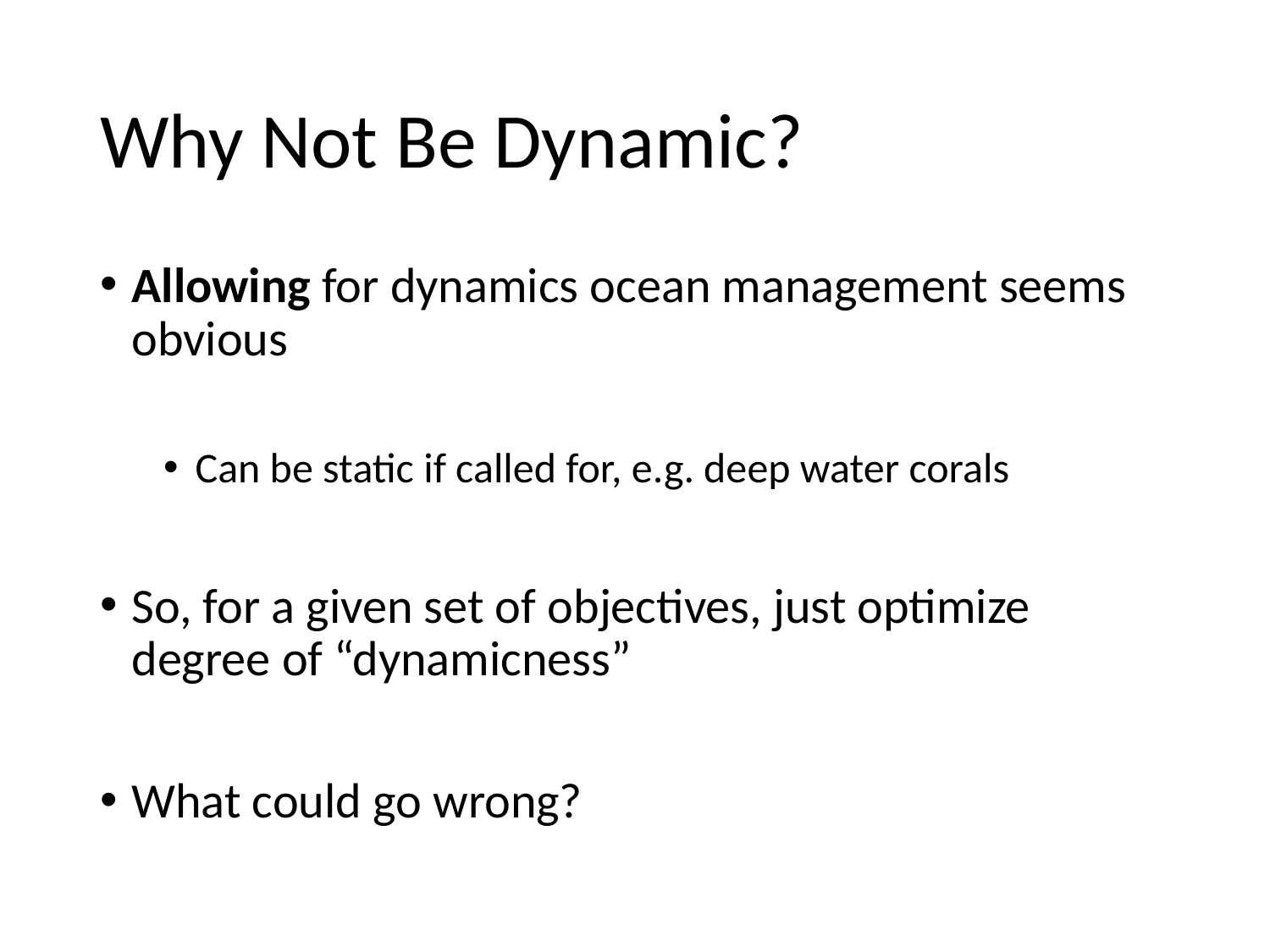

# Why Not Be Dynamic?
Allowing for dynamics ocean management seems obvious

Can be static if called for, e.g. deep water corals

So, for a given set of objectives, just optimize degree of “dynamicness”

What could go wrong?